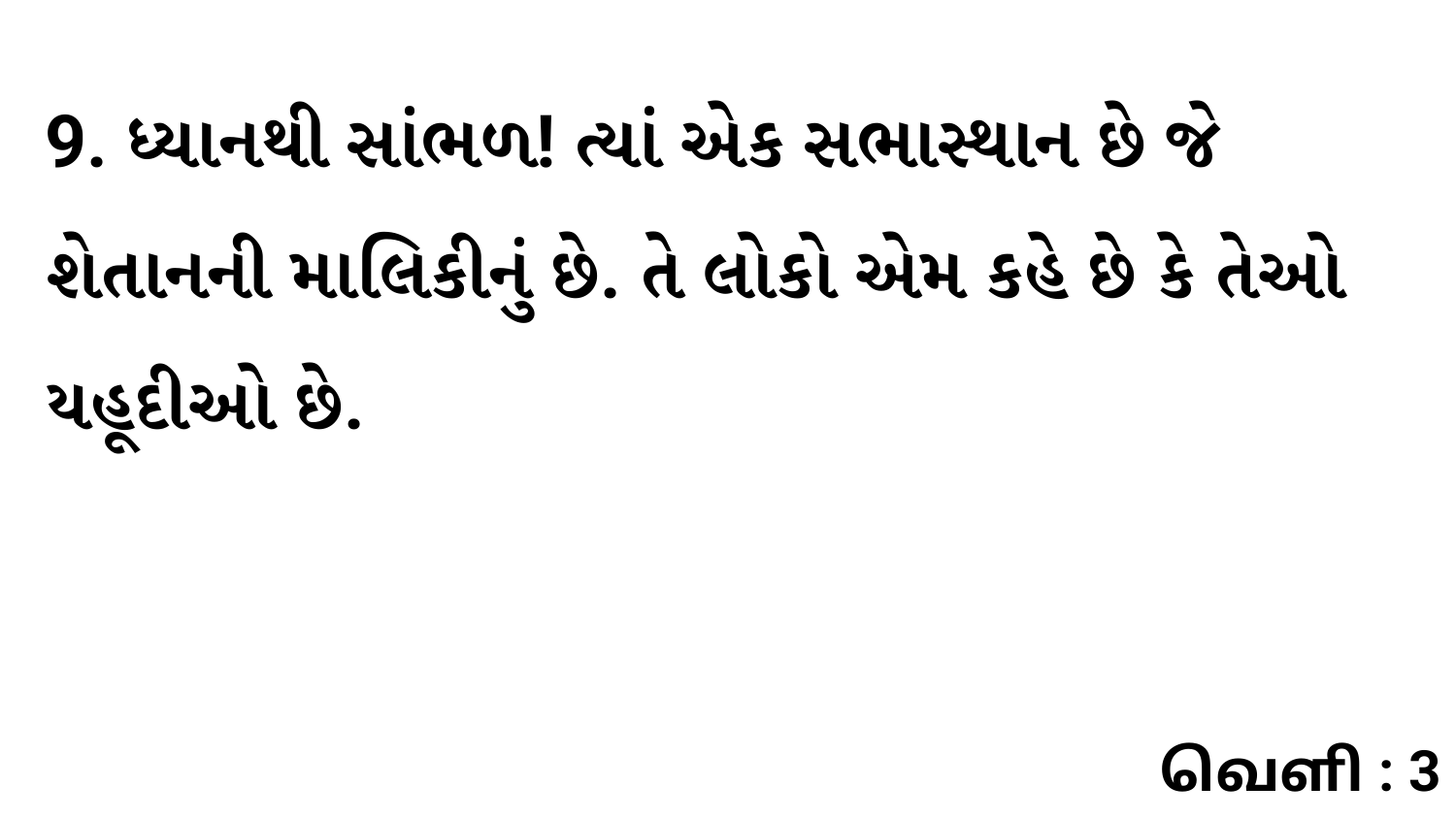

9. ધ્યાનથી સાંભળ! ત્યાં એક સભાસ્થાન છે જે શેતાનની માલિકીનું છે. તે લોકો એમ કહે છે કે તેઓ યહૂદીઓ છે.
வெளி : 3